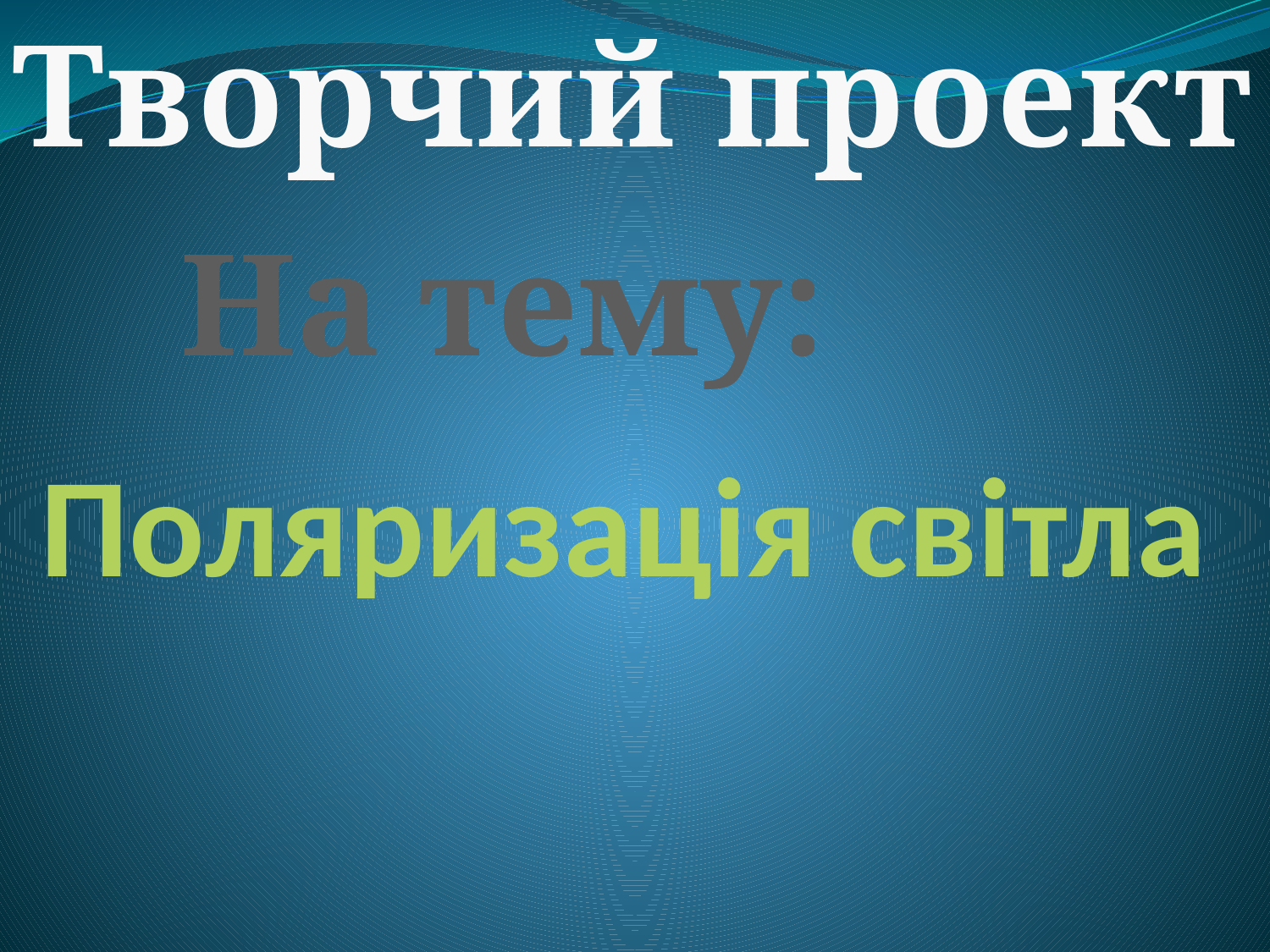

Творчий проект
На тему:
# Поляризація світла